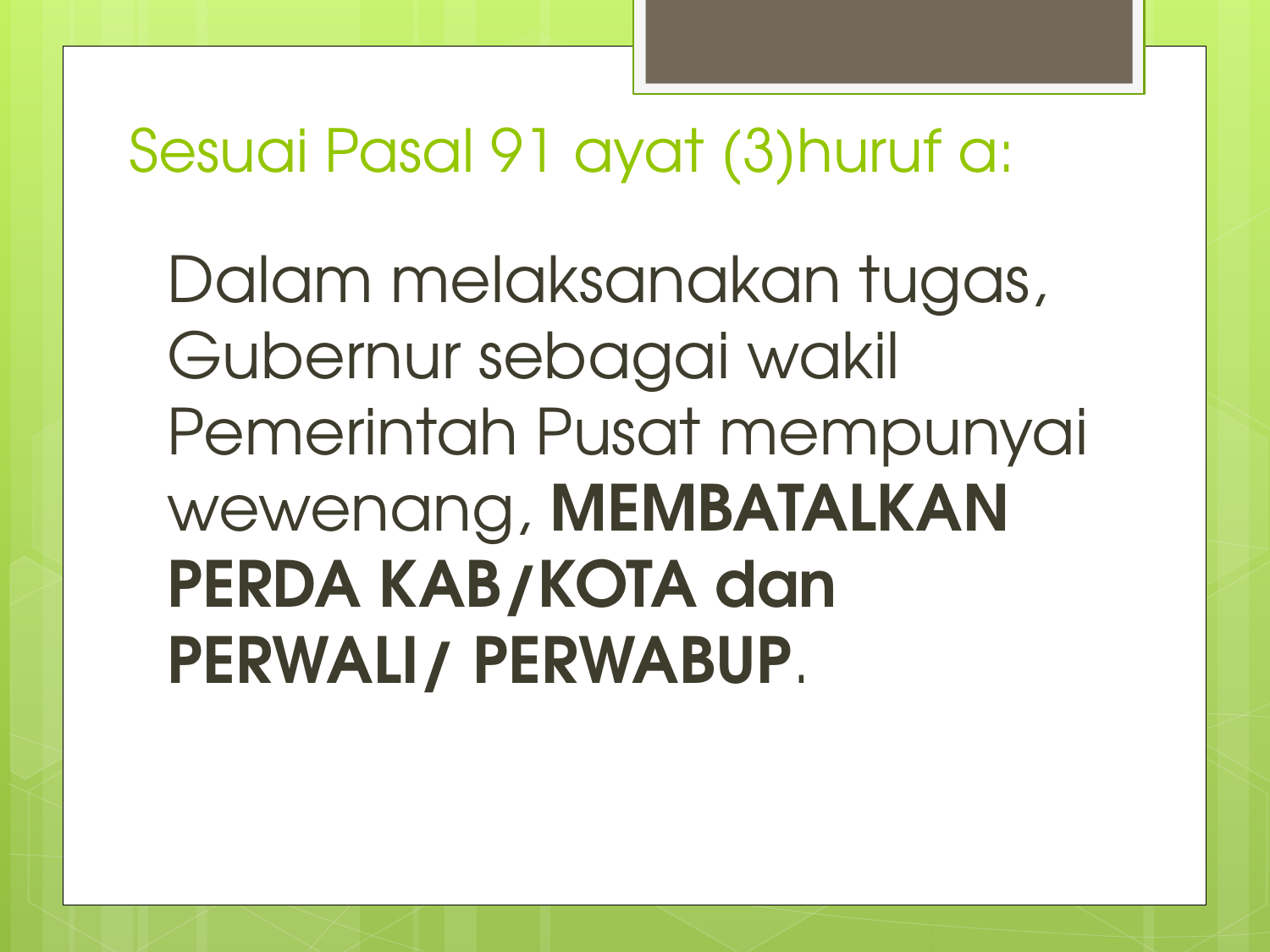

# Sesuai Pasal 91 ayat (3)huruf a:
Dalam melaksanakan tugas, Gubernur sebagai wakil Pemerintah Pusat mempunyai wewenang, MEMBATALKAN PERDA KAB/KOTA dan PERWALI/ PERWABUP.